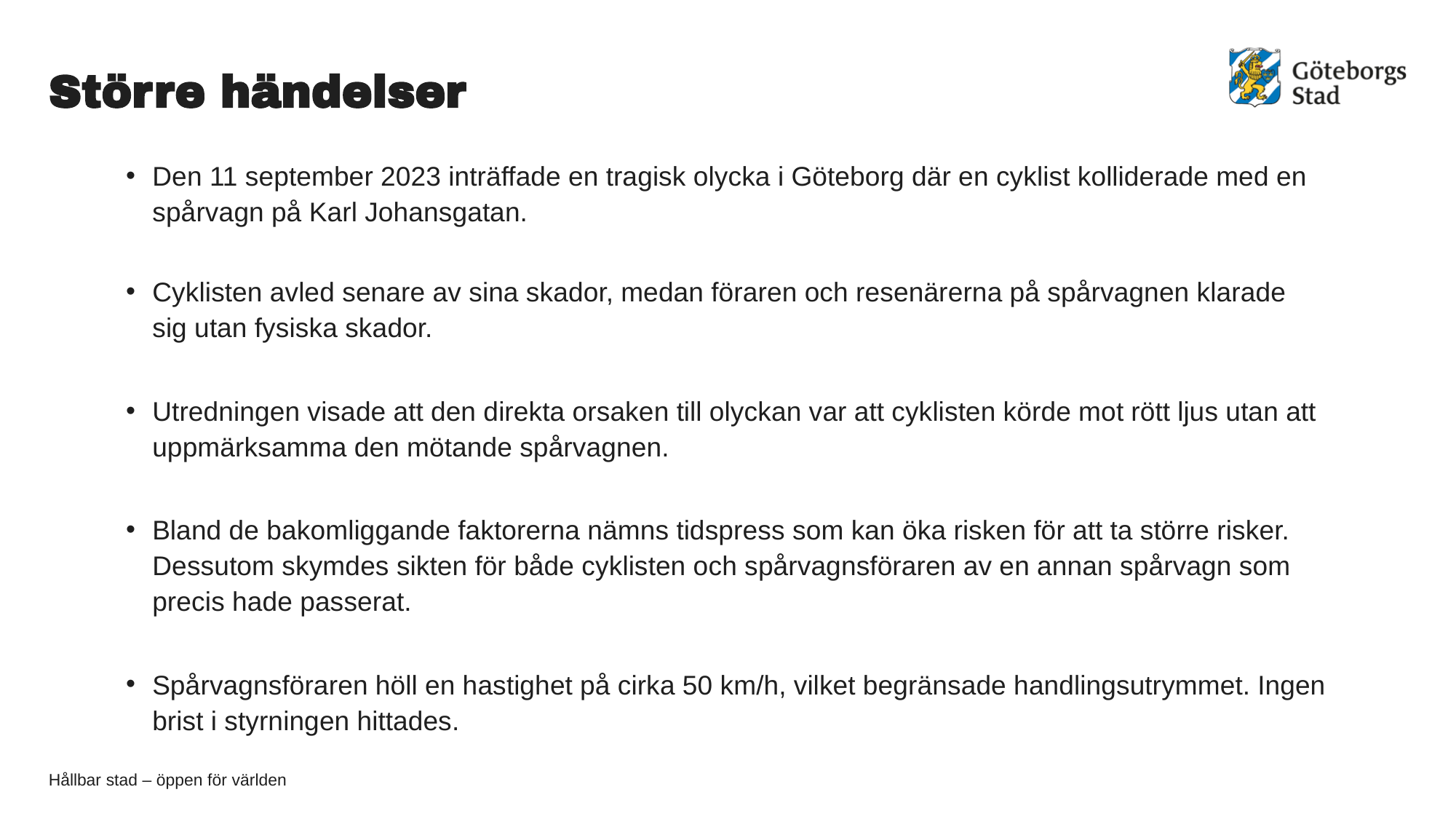

# Större händelser
Den 11 september 2023 inträffade en tragisk olycka i Göteborg där en cyklist kolliderade med en spårvagn på Karl Johansgatan.
Cyklisten avled senare av sina skador, medan föraren och resenärerna på spårvagnen klarade sig utan fysiska skador.
Utredningen visade att den direkta orsaken till olyckan var att cyklisten körde mot rött ljus utan att uppmärksamma den mötande spårvagnen.
Bland de bakomliggande faktorerna nämns tidspress som kan öka risken för att ta större risker. Dessutom skymdes sikten för både cyklisten och spårvagnsföraren av en annan spårvagn som precis hade passerat.
Spårvagnsföraren höll en hastighet på cirka 50 km/h, vilket begränsade handlingsutrymmet. Ingen brist i styrningen hittades.